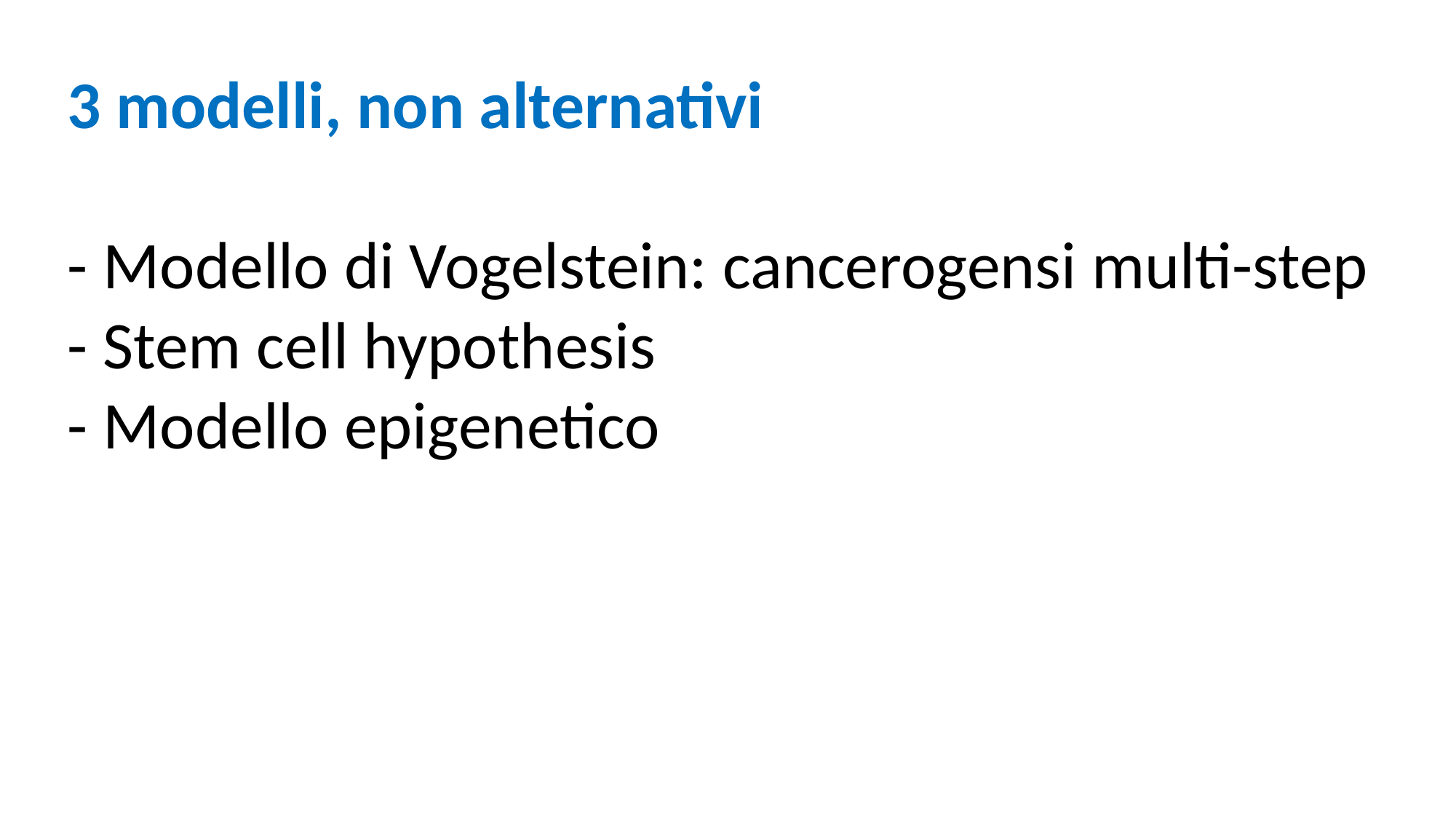

3 modelli, non alternativi

- Modello di Vogelstein: cancerogensi multi-step
- Stem cell hypothesis
- Modello epigenetico